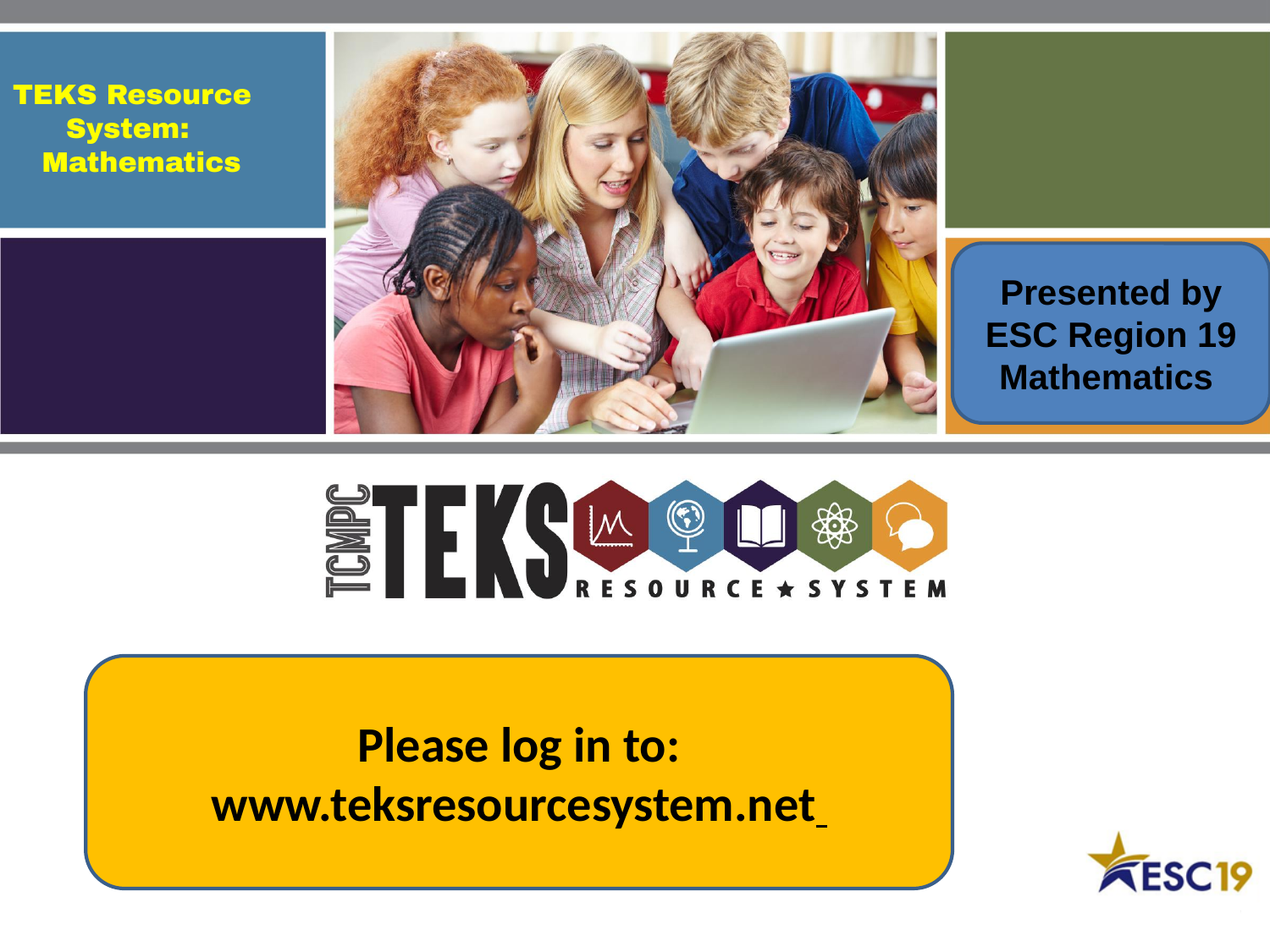

# TEKS Resource System: Mathematics
Presented by
ESC Region 19
Mathematics
Please log in to:
www.teksresourcesystem.net